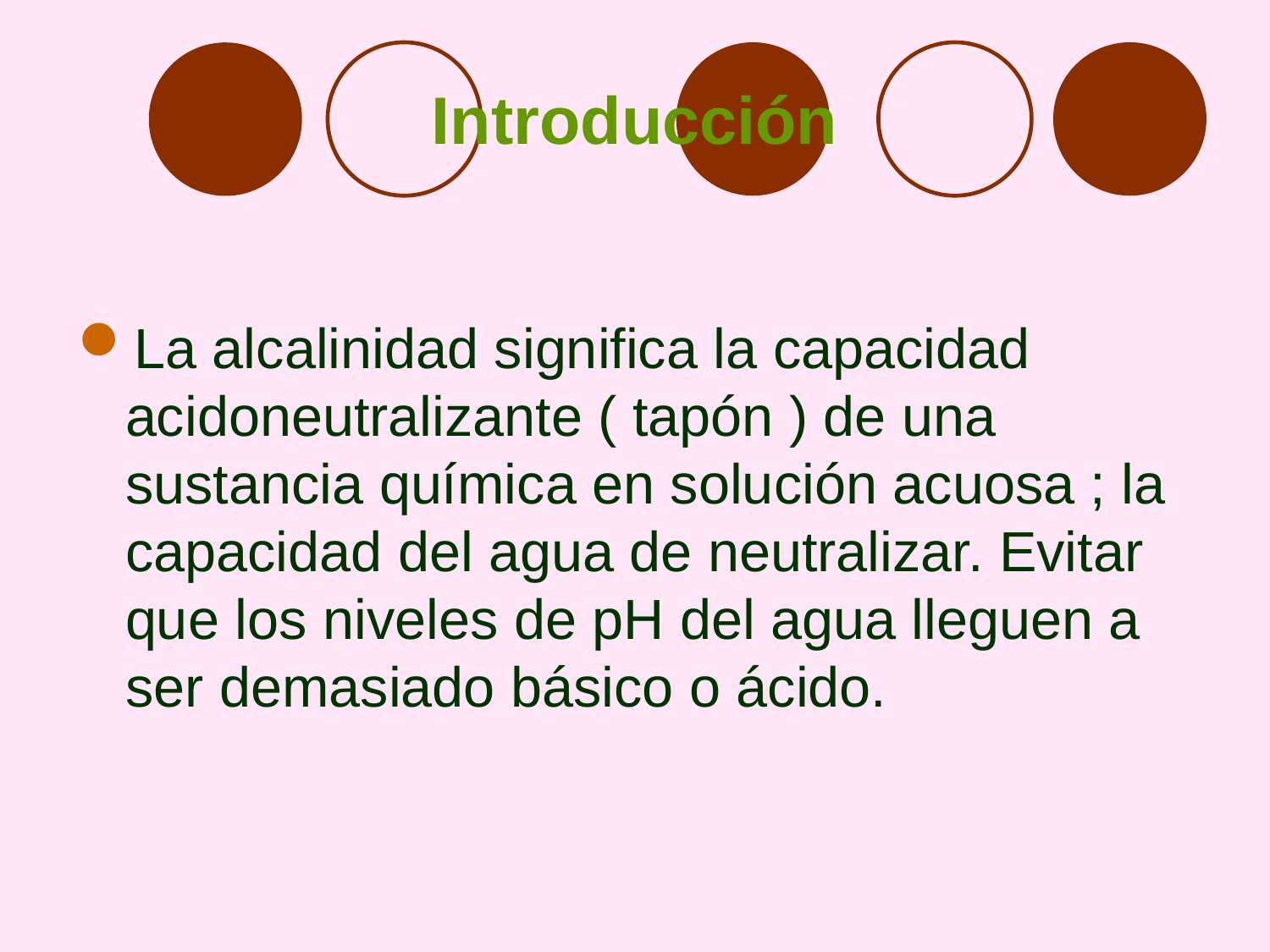

# Introducción
La alcalinidad significa la capacidad acidoneutralizante ( tapón ) de una sustancia química en solución acuosa ; la capacidad del agua de neutralizar. Evitar que los niveles de pH del agua lleguen a ser demasiado básico o ácido.